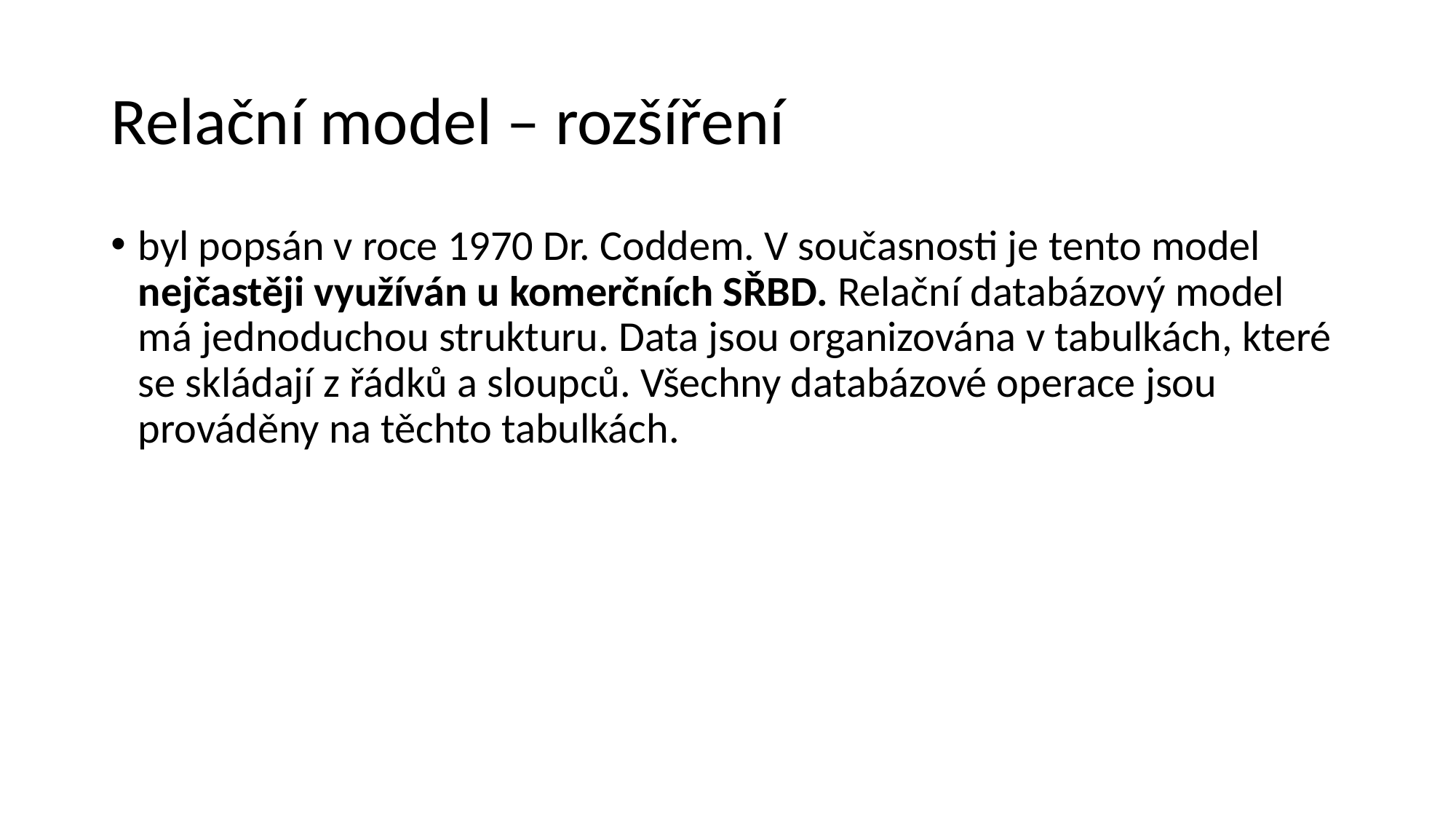

# Relační model – rozšíření
byl popsán v roce 1970 Dr. Coddem. V současnosti je tento model nejčastěji využíván u komerčních SŘBD. Relační databázový model má jednoduchou strukturu. Data jsou organizována v tabulkách, které se skládají z řádků a sloupců. Všechny databázové operace jsou prováděny na těchto tabulkách.